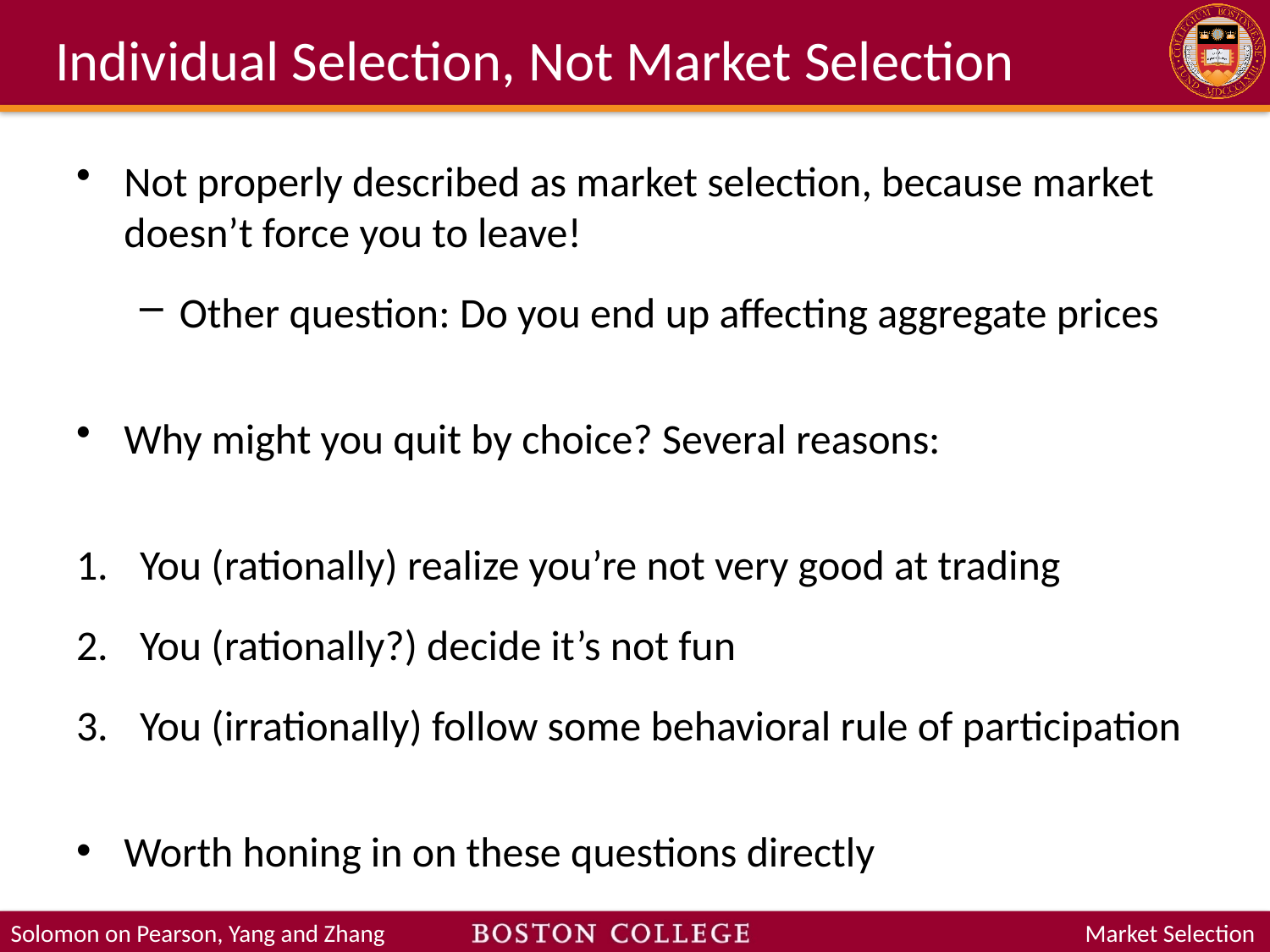

# Individual Selection, Not Market Selection
Not properly described as market selection, because market doesn’t force you to leave!
Other question: Do you end up affecting aggregate prices

Why might you quit by choice? Several reasons:

You (rationally) realize you’re not very good at trading
You (rationally?) decide it’s not fun
You (irrationally) follow some behavioral rule of participation

Worth honing in on these questions directly